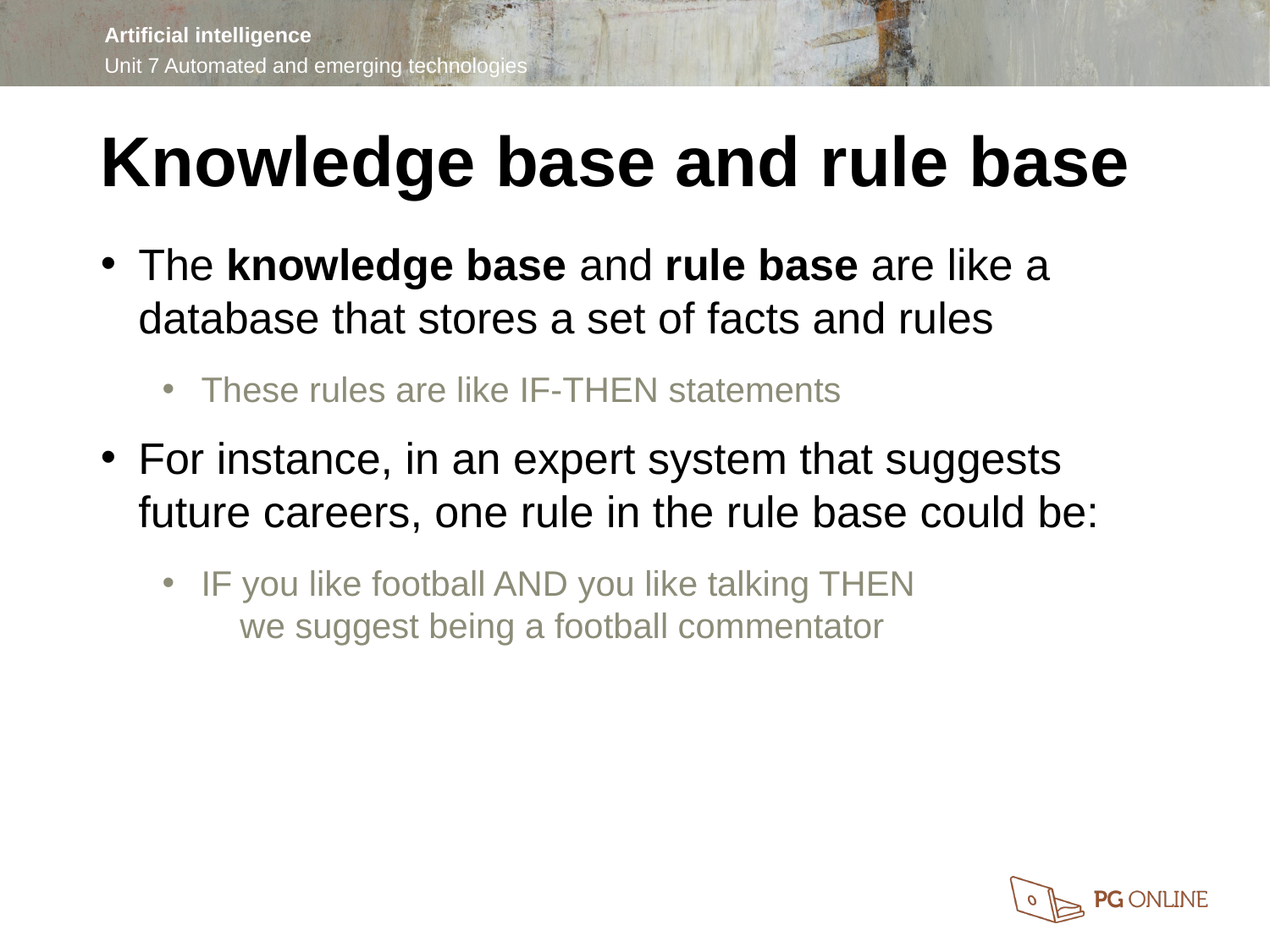

Knowledge base and rule base
The knowledge base and rule base are like a database that stores a set of facts and rules
These rules are like IF-THEN statements
For instance, in an expert system that suggests future careers, one rule in the rule base could be:
IF you like football AND you like talking THEN
    we suggest being a football commentator